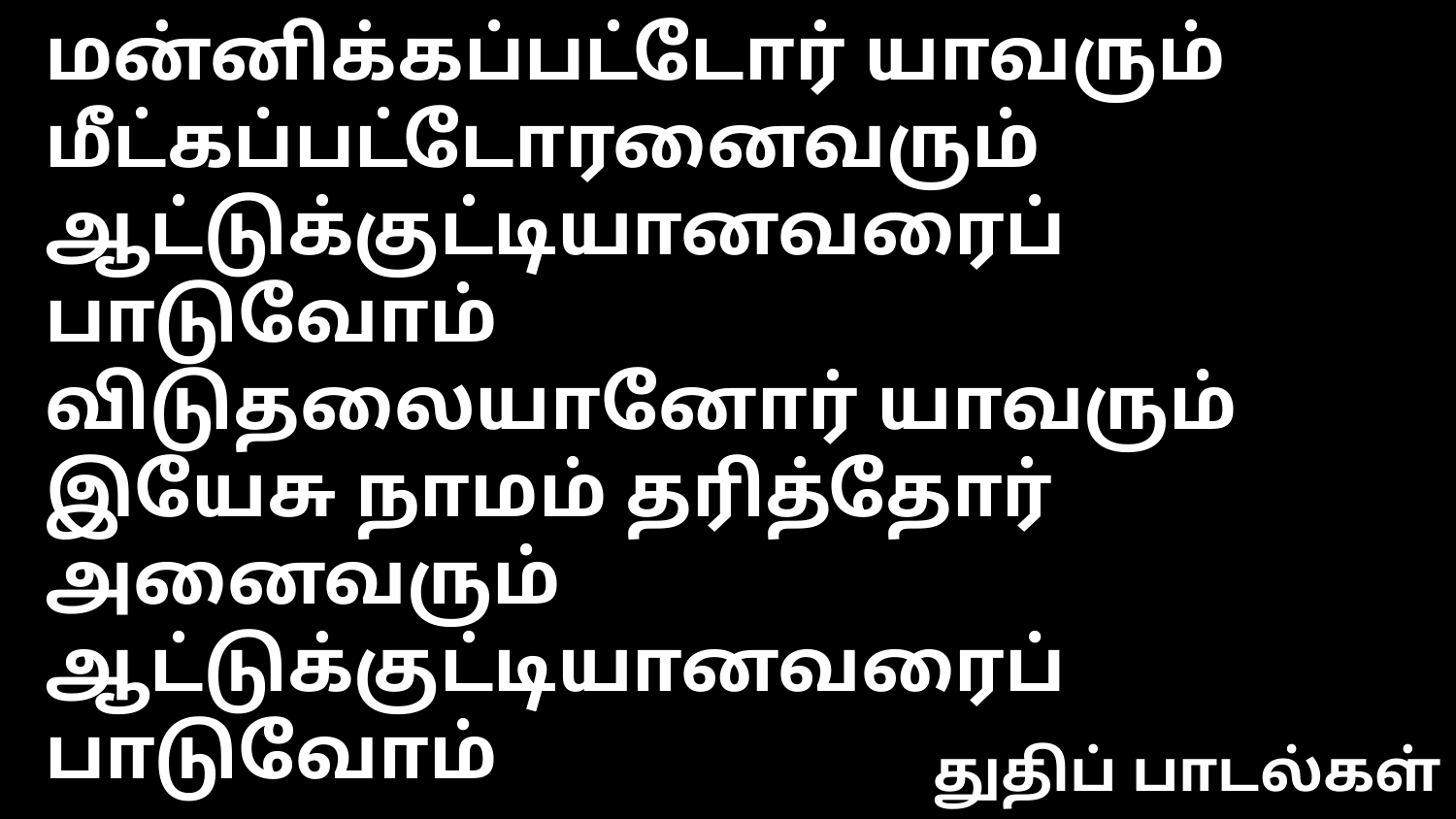

மன்னிக்கப்பட்டோர் யாவரும் மீட்கப்பட்டோரனைவரும்
ஆட்டுக்குட்டியானவரைப் பாடுவோம்
விடுதலையானோர் யாவரும் இயேசு நாமம் தரித்தோர் அனைவரும்
ஆட்டுக்குட்டியானவரைப் பாடுவோம்

துதிப் பாடல்கள்